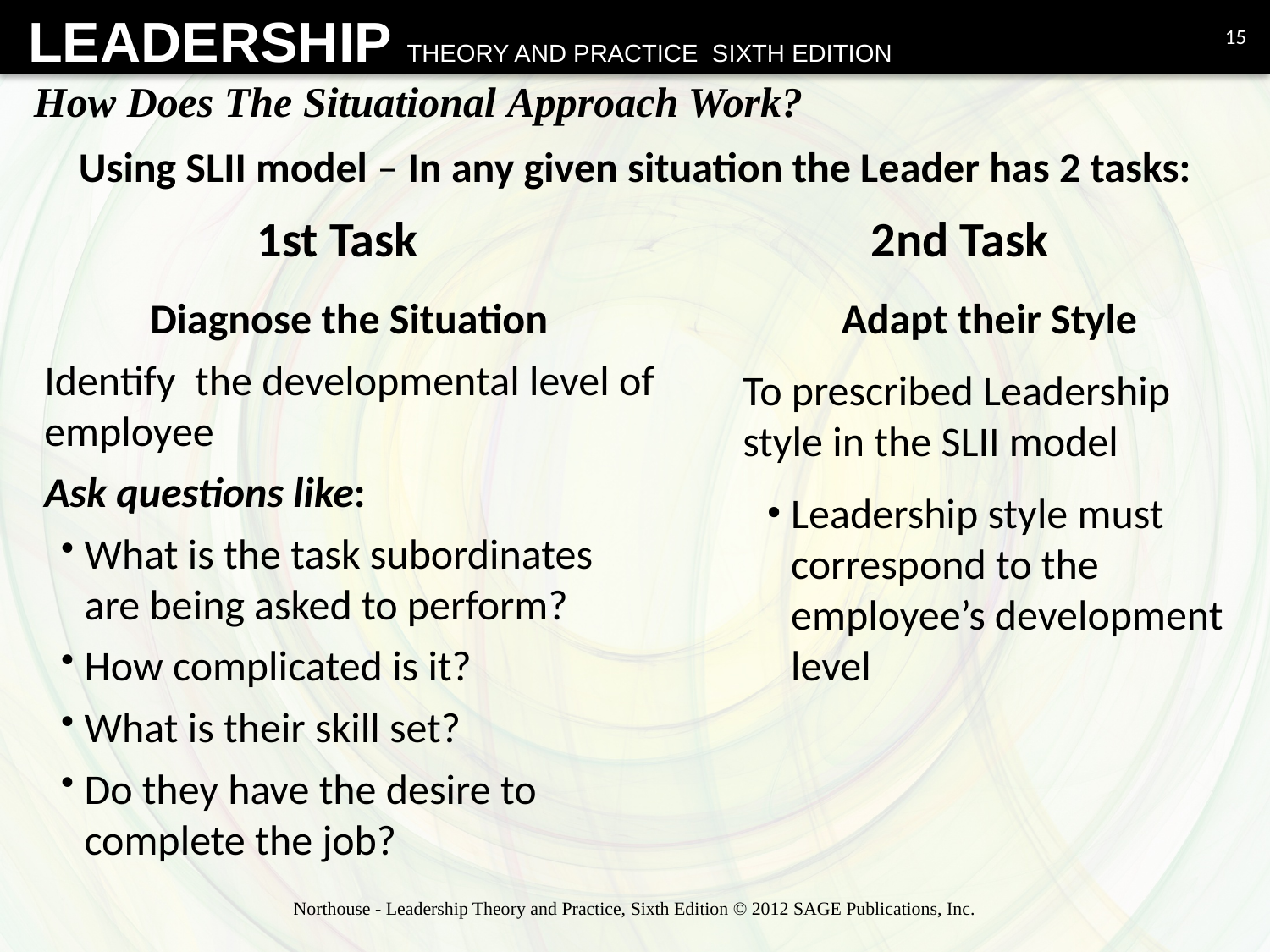

15
# How Does The Situational Approach Work?
Using SLII model – In any given situation the Leader has 2 tasks:
1st Task
2nd Task
Diagnose the Situation
Identify  the developmental level of employee
Ask questions like:
What is the task subordinates  are being asked to perform?
How complicated is it?
What is their skill set?
Do they have the desire to complete the job?
Adapt their Style
To prescribed Leadership style in the SLII model
Leadership style must correspond to the employee’s development level

Northouse - Leadership Theory and Practice, Sixth Edition © 2012 SAGE Publications, Inc.